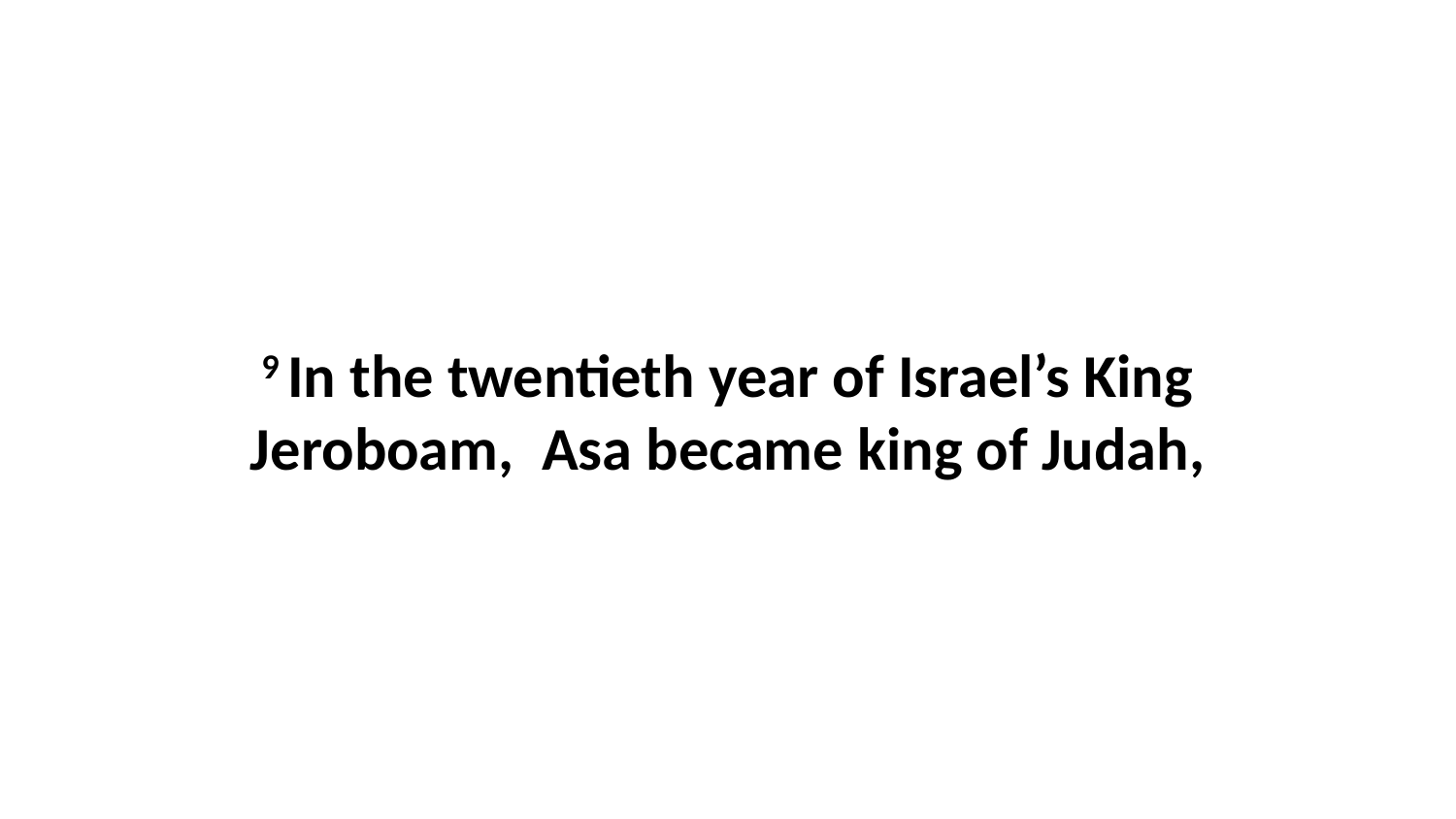

9 In the twentieth year of Israel’s King Jeroboam,  Asa became king of Judah,